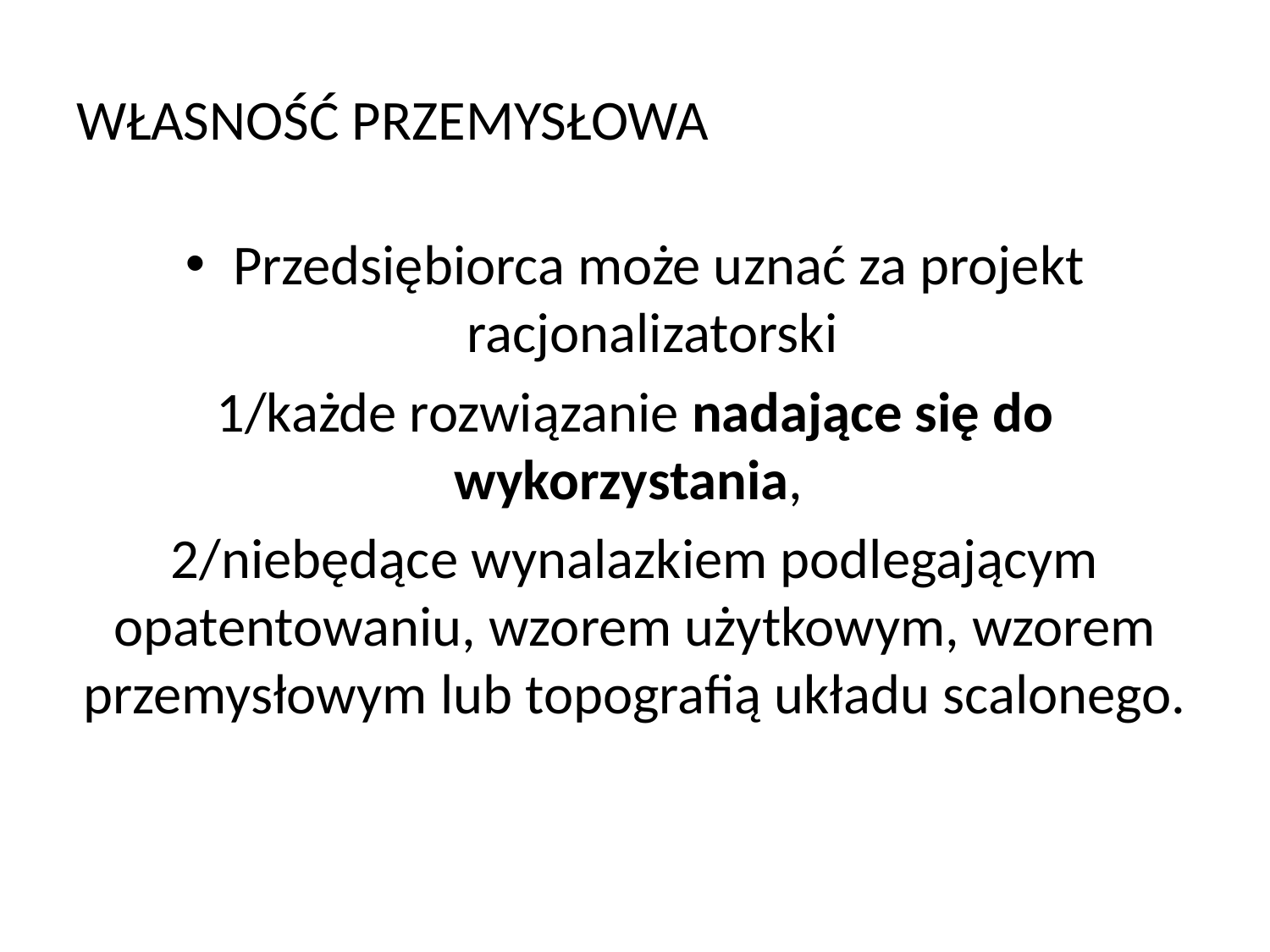

# WŁASNOŚĆ PRZEMYSŁOWA
Przedsiębiorca może uznać za projekt racjonalizatorski
1/każde rozwiązanie nadające się do wykorzystania,
2/niebędące wynalazkiem podlegającym opatentowaniu, wzorem użytkowym, wzorem przemysłowym lub topografią układu scalonego.